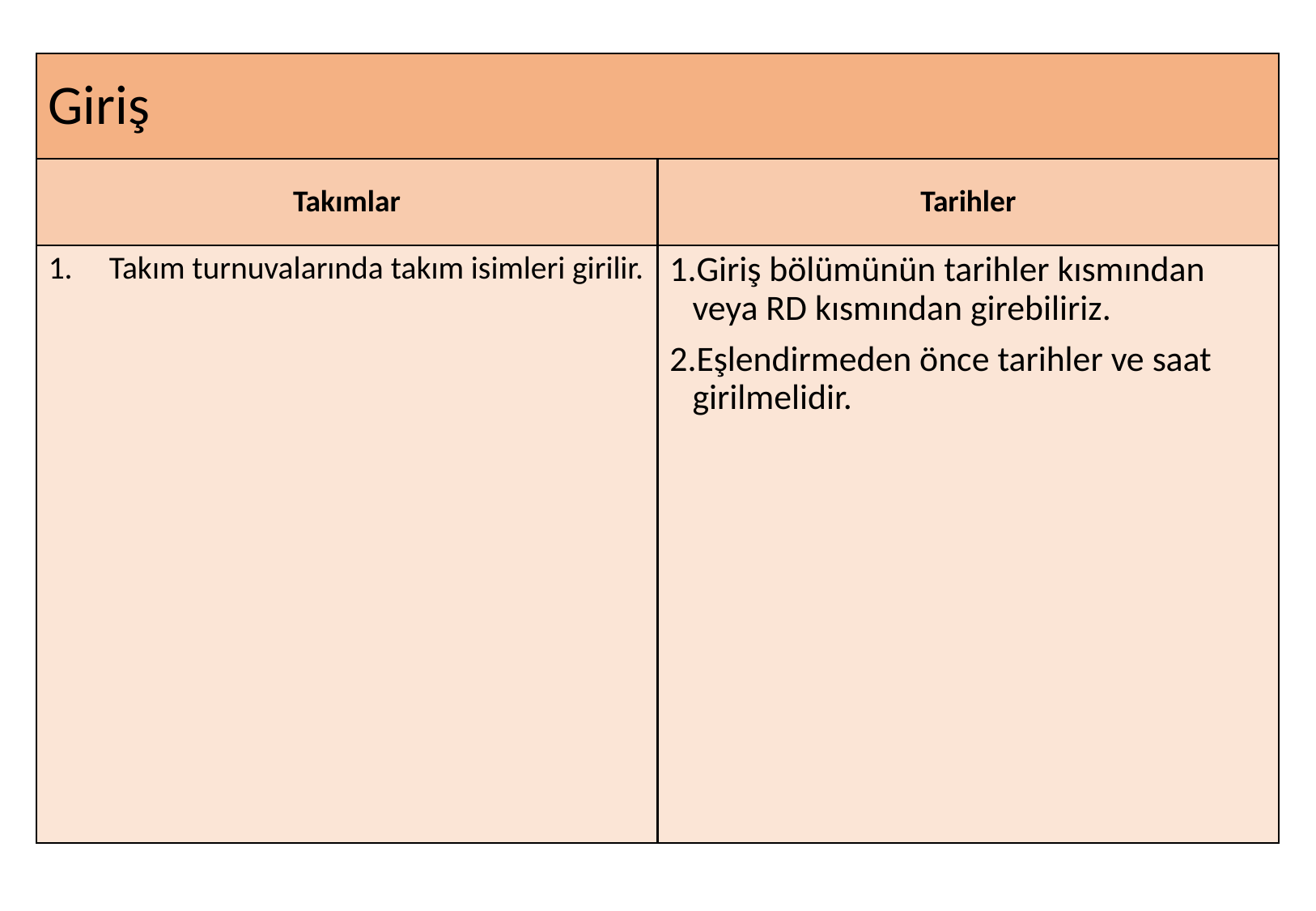

# Giriş
Takımlar
Tarihler
Takım turnuvalarında takım isimleri girilir.

Giriş bölümünün tarihler kısmından veya RD kısmından girebiliriz.
Eşlendirmeden önce tarihler ve saat girilmelidir.